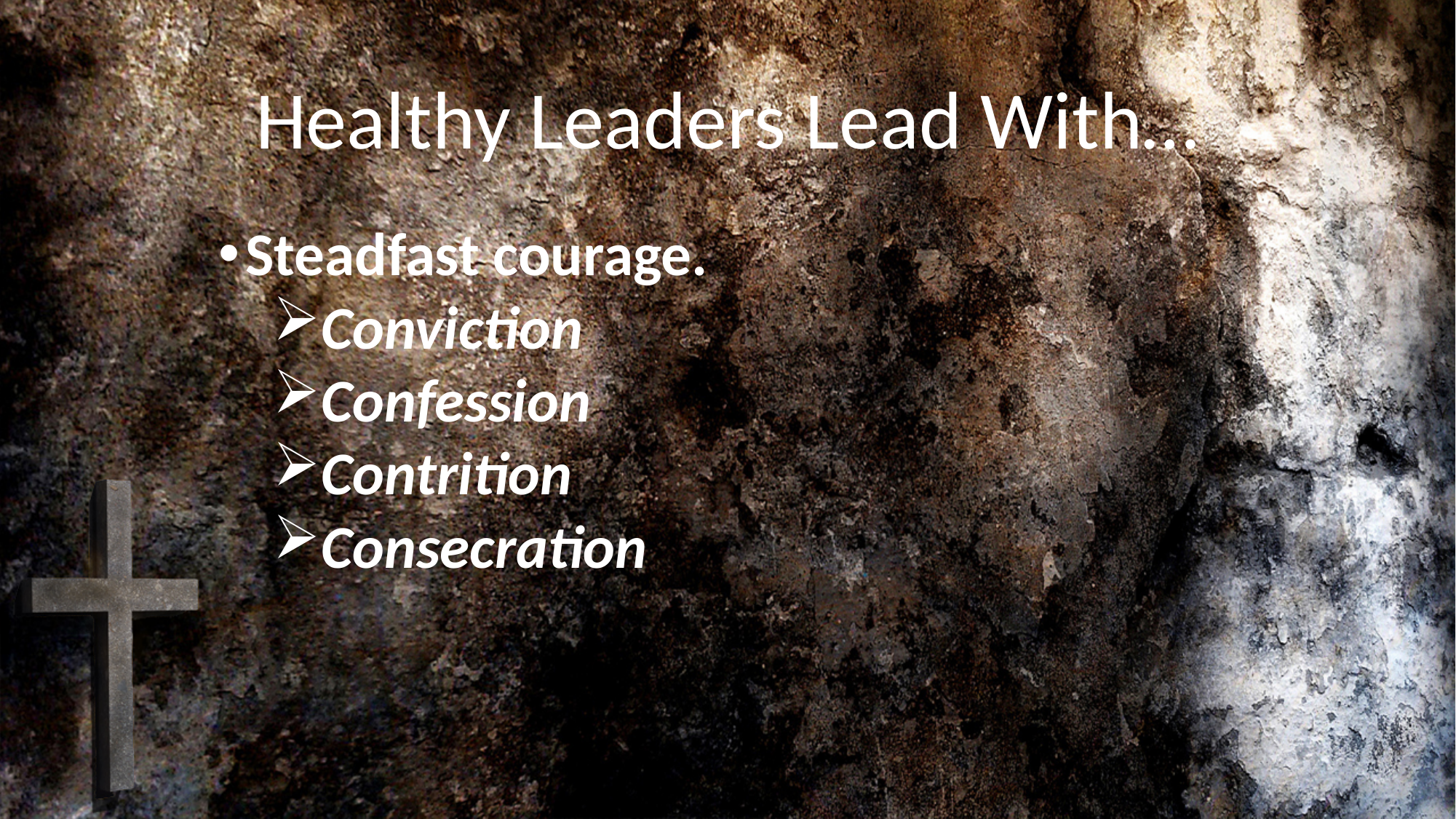

# Healthy Leaders Lead With…
Steadfast courage.
Conviction
Confession
Contrition
Consecration